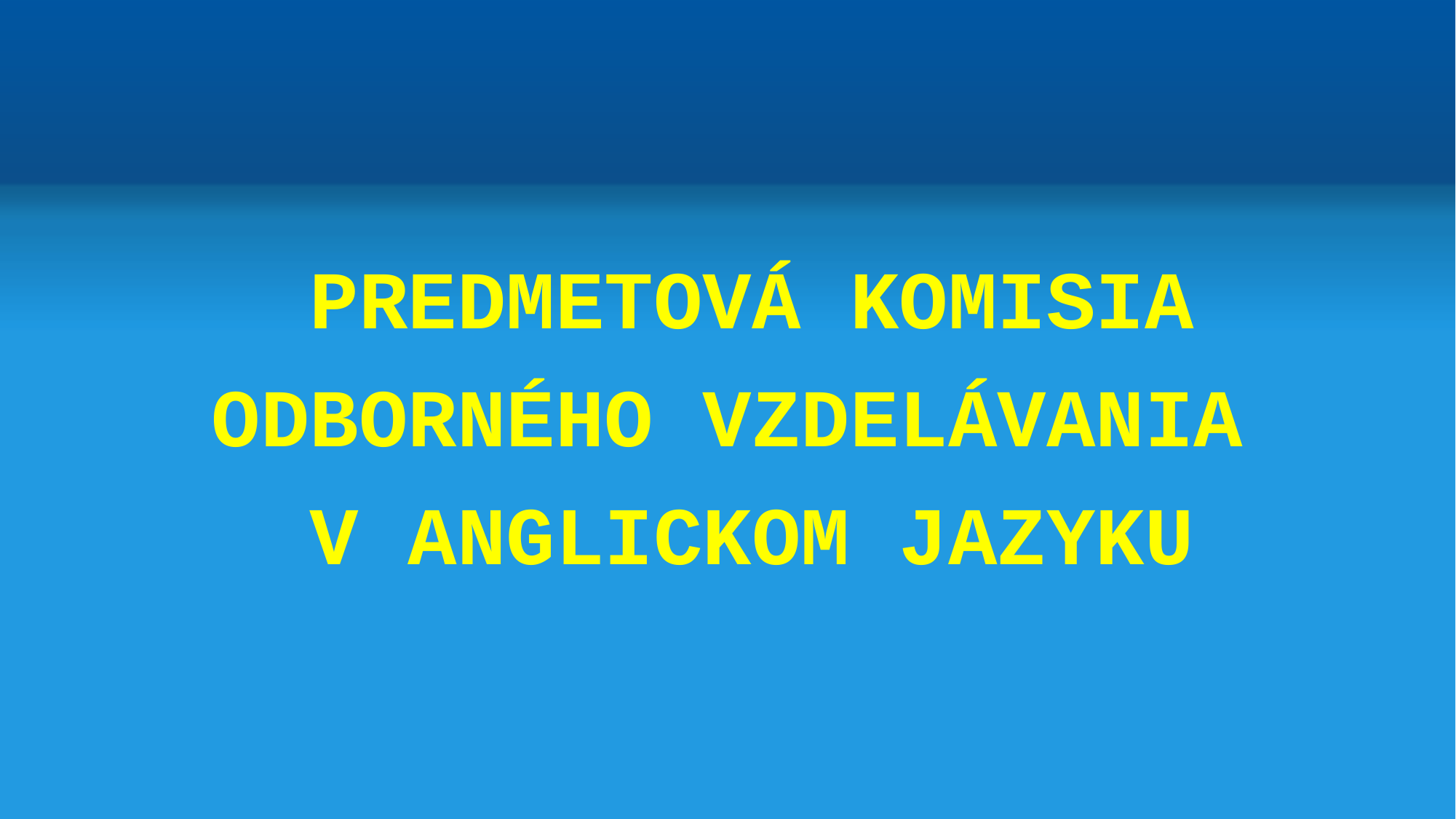

# Predmetová komisia odborného vzdelávania v anglickom jazyku